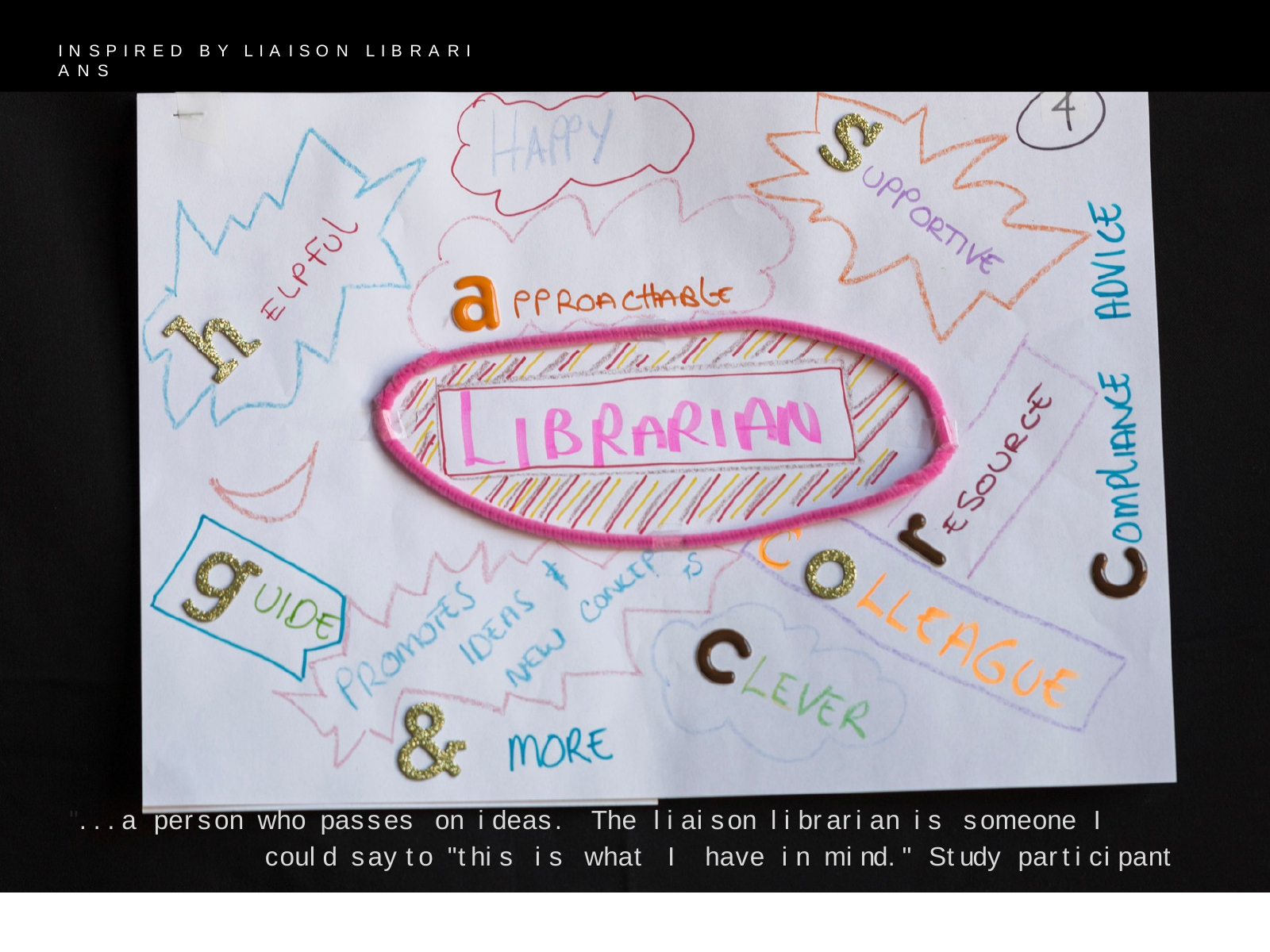

I N S P I R E D   B Y   L I A I S O N   L I B R A R I A N S
"...a  person  who  passes  on  ideas.  The  liaison  librarian  is  someone  I  could  say to  "this  is  what  I  have  in  mind."  Study  participant